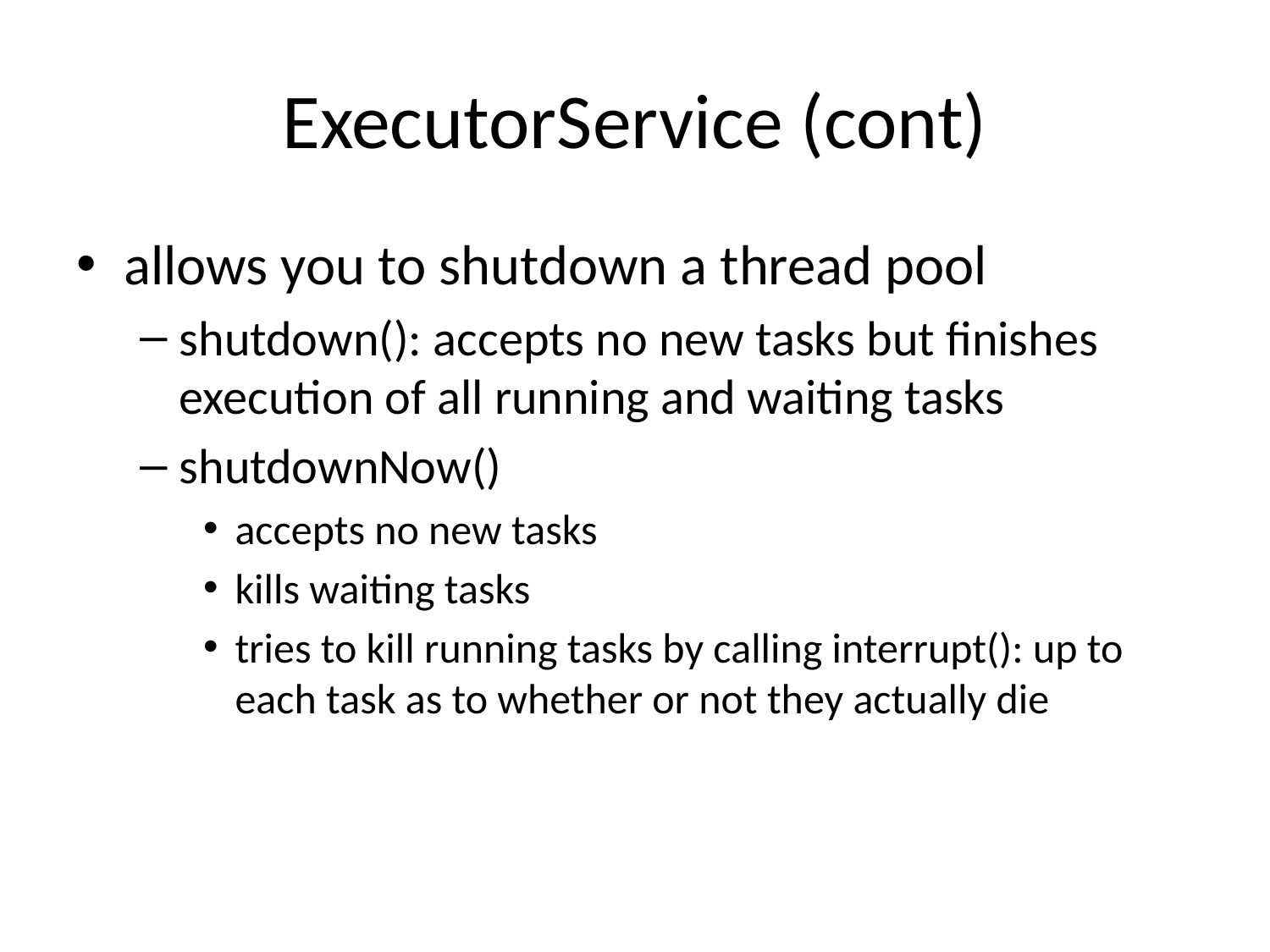

# ExecutorService (cont)
allows you to shutdown a thread pool
shutdown(): accepts no new tasks but finishes execution of all running and waiting tasks
shutdownNow()
accepts no new tasks
kills waiting tasks
tries to kill running tasks by calling interrupt(): up to each task as to whether or not they actually die